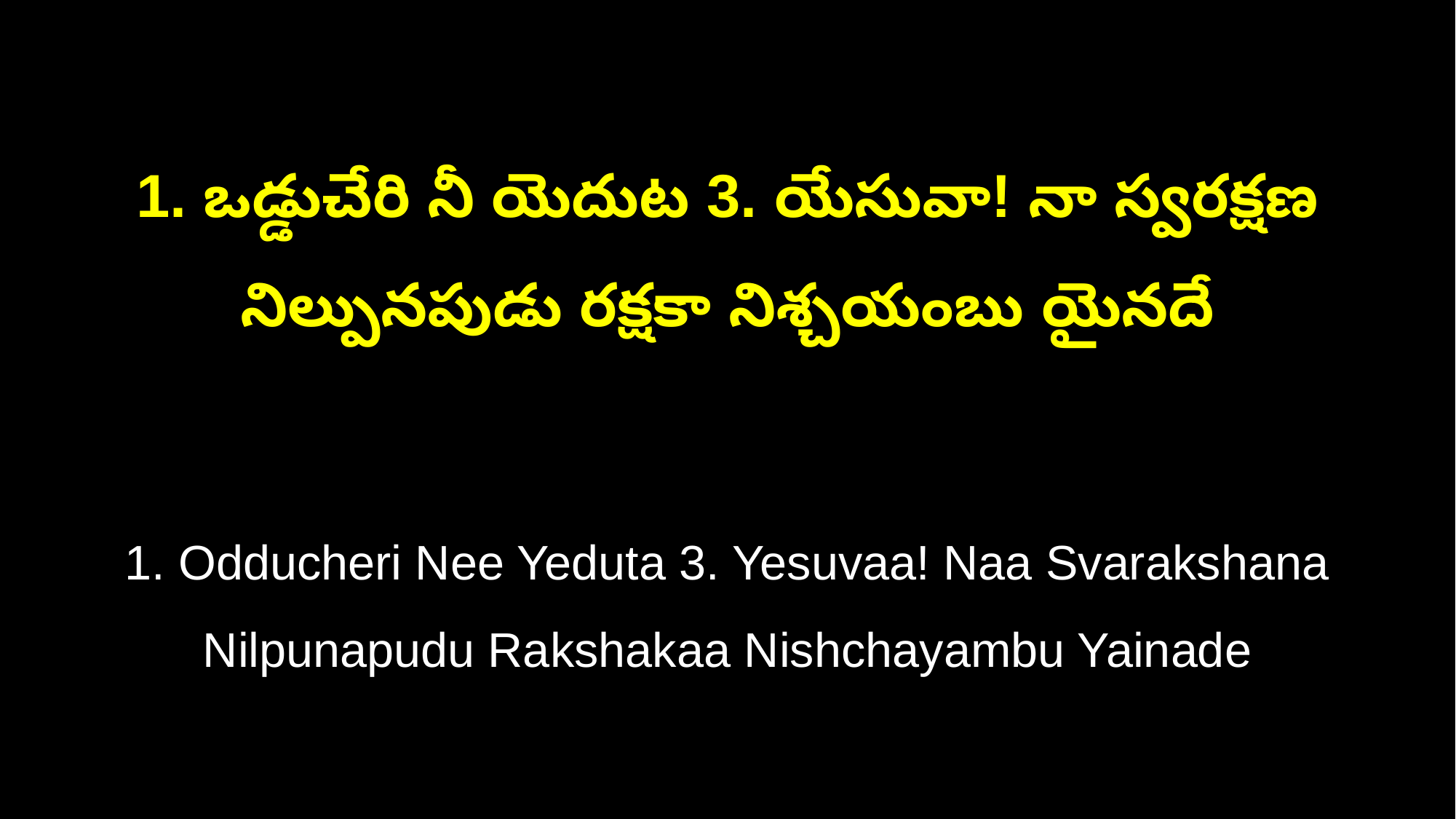

1. ఒడ్డుచేరి నీ యెదుట 3. యేసువా! నా స్వరక్షణ
నిల్పునపుడు రక్షకా నిశ్చయంబు యైనదే
1. Odducheri Nee Yeduta 3. Yesuvaa! Naa Svarakshana
Nilpunapudu Rakshakaa Nishchayambu Yainade